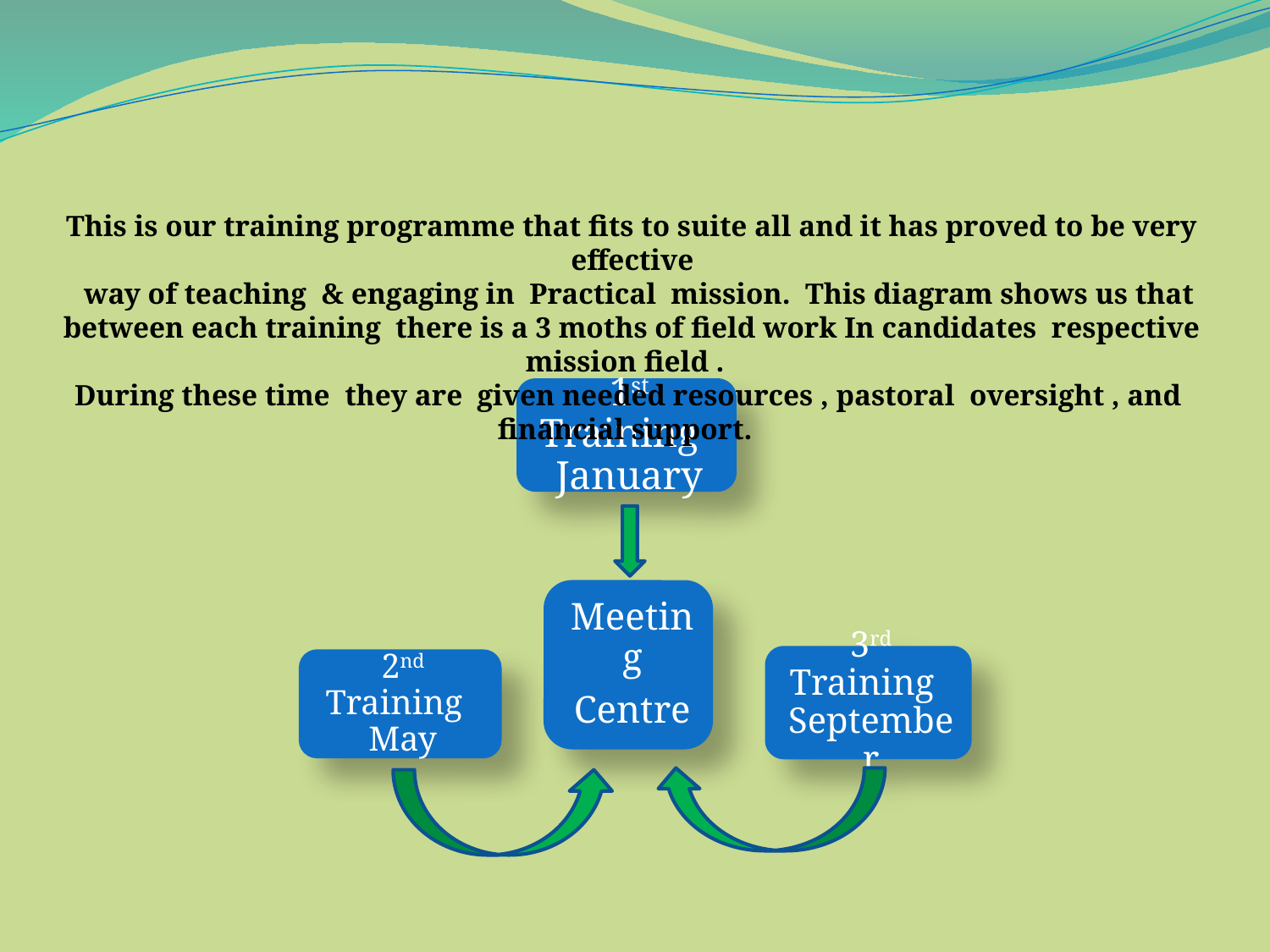

The School of Evangelism
This is our training programme that fits to suite all and it has proved to be very effective
  way of teaching  & engaging in  Practical  mission.  This diagram shows us that between each training  there is a 3 moths of field work In candidates  respective mission field .
During these time  they are  given needed resources , pastoral  oversight , and  financial support.
Meeting
Centre
1st Training   January
2nd Training   May
3rd Training   September